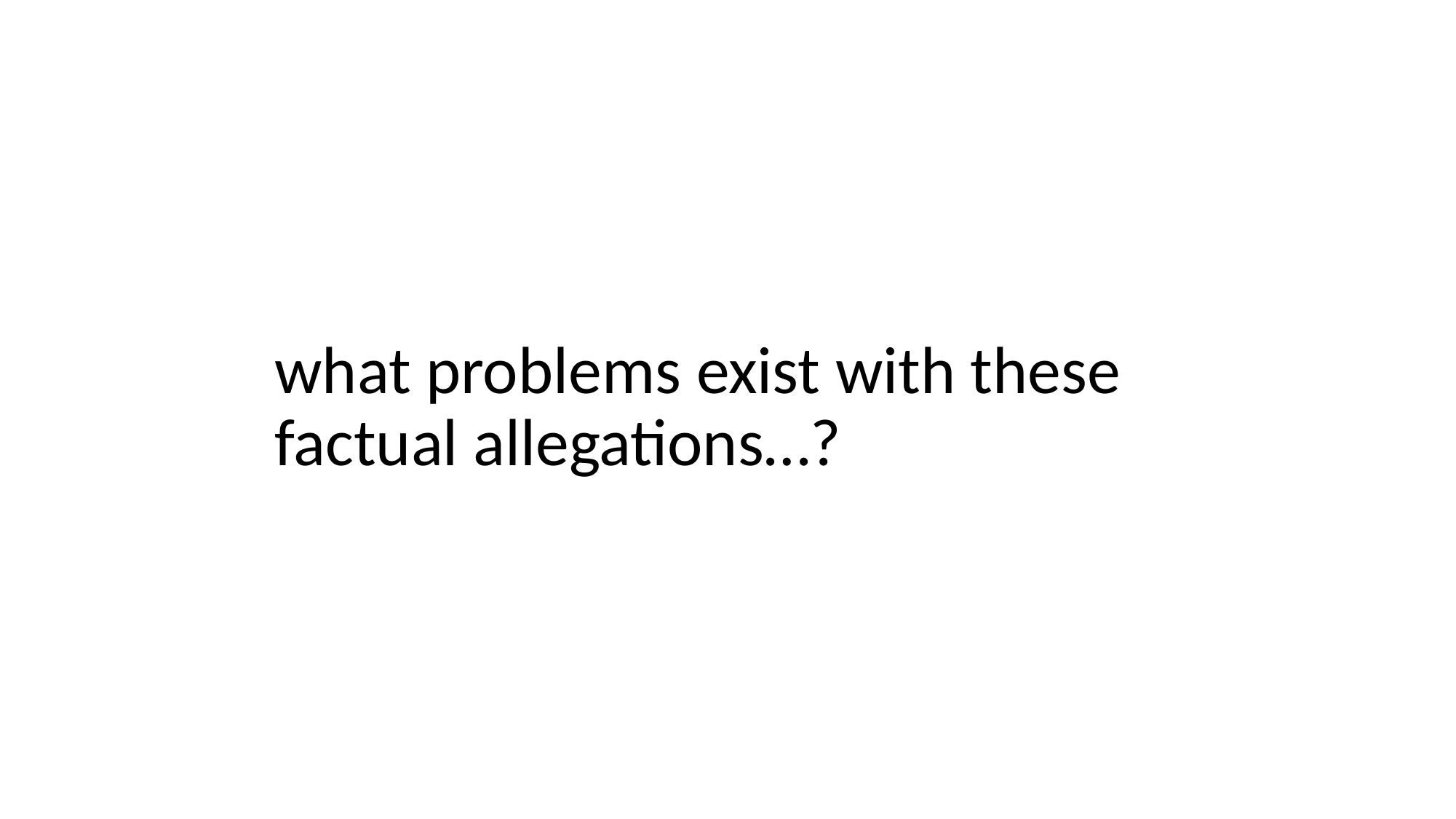

# what problems exist with these factual allegations…?